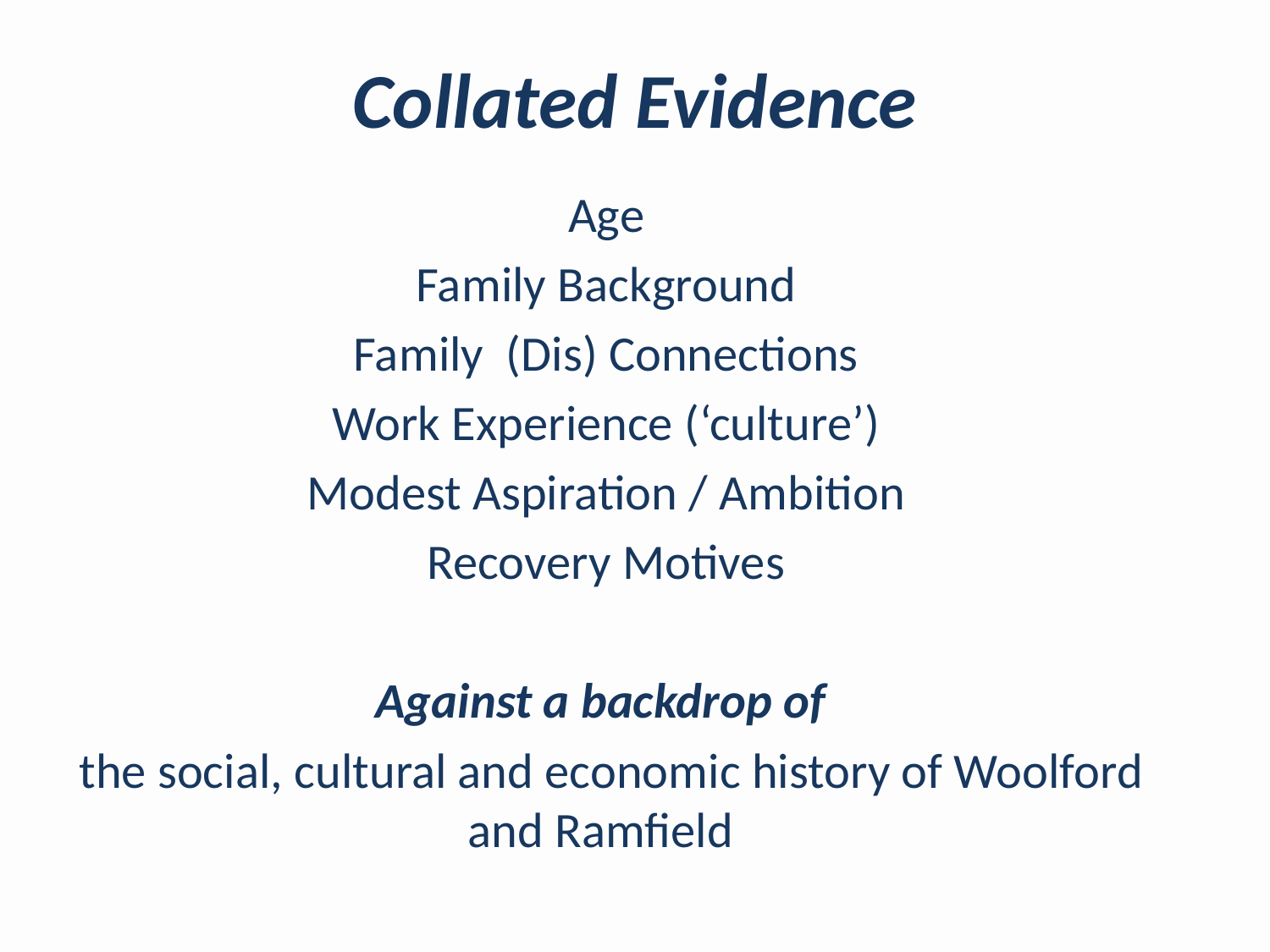

# Collated Evidence
Age
Family Background
Family  (Dis) Connections
Work Experience (‘culture’)
Modest Aspiration / Ambition
Recovery Motives

Against a backdrop of
 the social, cultural and economic history of Woolford and Ramfield